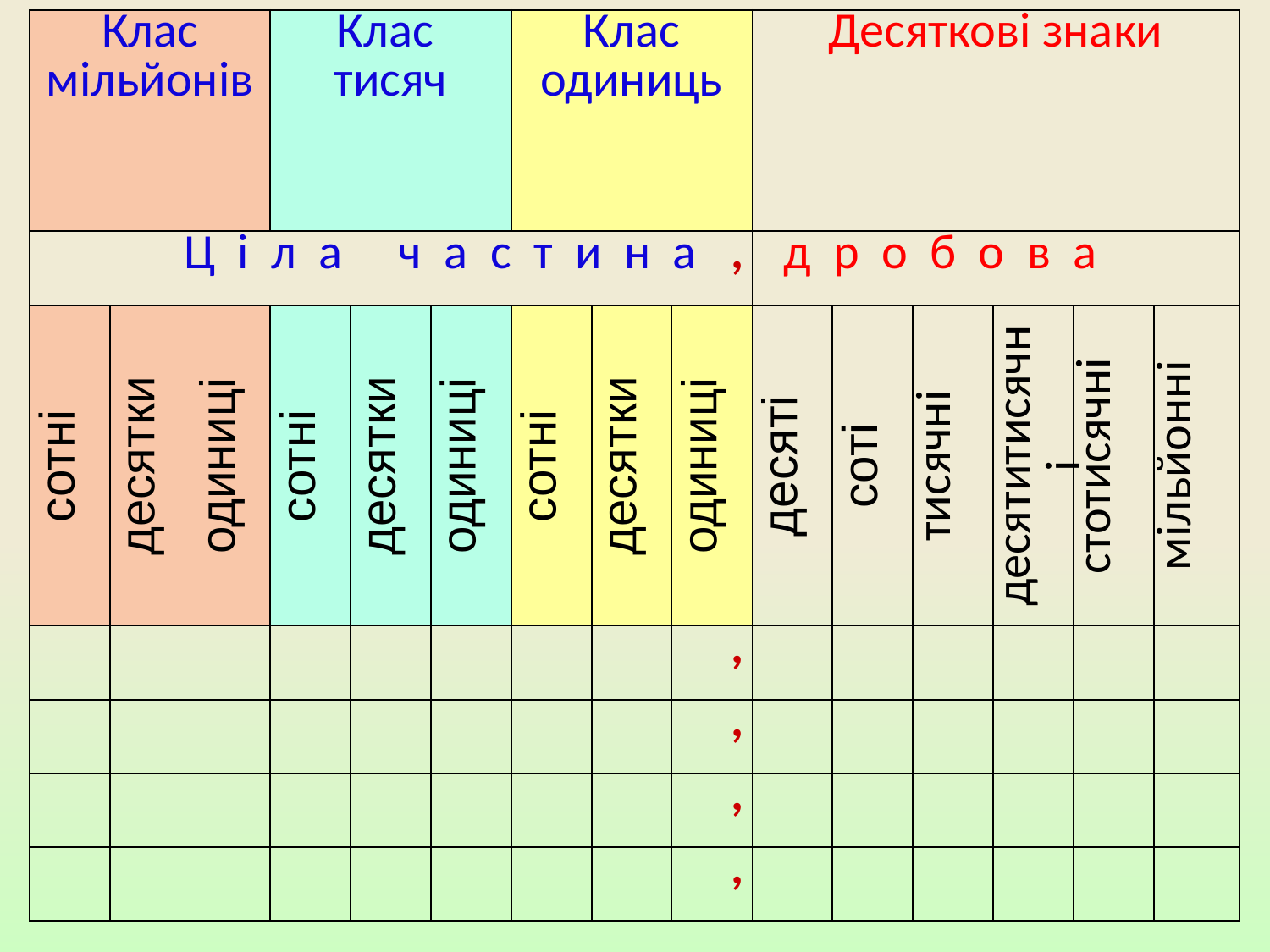

| Клас мільйонів |  |  | Клас тисяч |  |  | Клас одиниць |  |  | Десяткові знаки |  |  |  |  |  |
| --- | --- | --- | --- | --- | --- | --- | --- | --- | --- | --- | --- | --- | --- | --- |
| Ц і л а ч а с т и н а , |  |  |  |  |  |  |  |  | д р о б о в а |  |  |  |  |  |
| сотні | десятки | одиниці | сотні | десятки | одиниці | сотні | десятки | одиниці | десяті | соті | тисячні | десятитисячні | стотисячні | мільйонні |
|  |  |  |  |  |  |  |  | , |  |  |  |  |  |  |
|  |  |  |  |  |  |  |  | , |  |  |  |  |  |  |
|  |  |  |  |  |  |  |  | , |  |  |  |  |  |  |
|  |  |  |  |  |  |  |  | , |  |  |  |  |  |  |